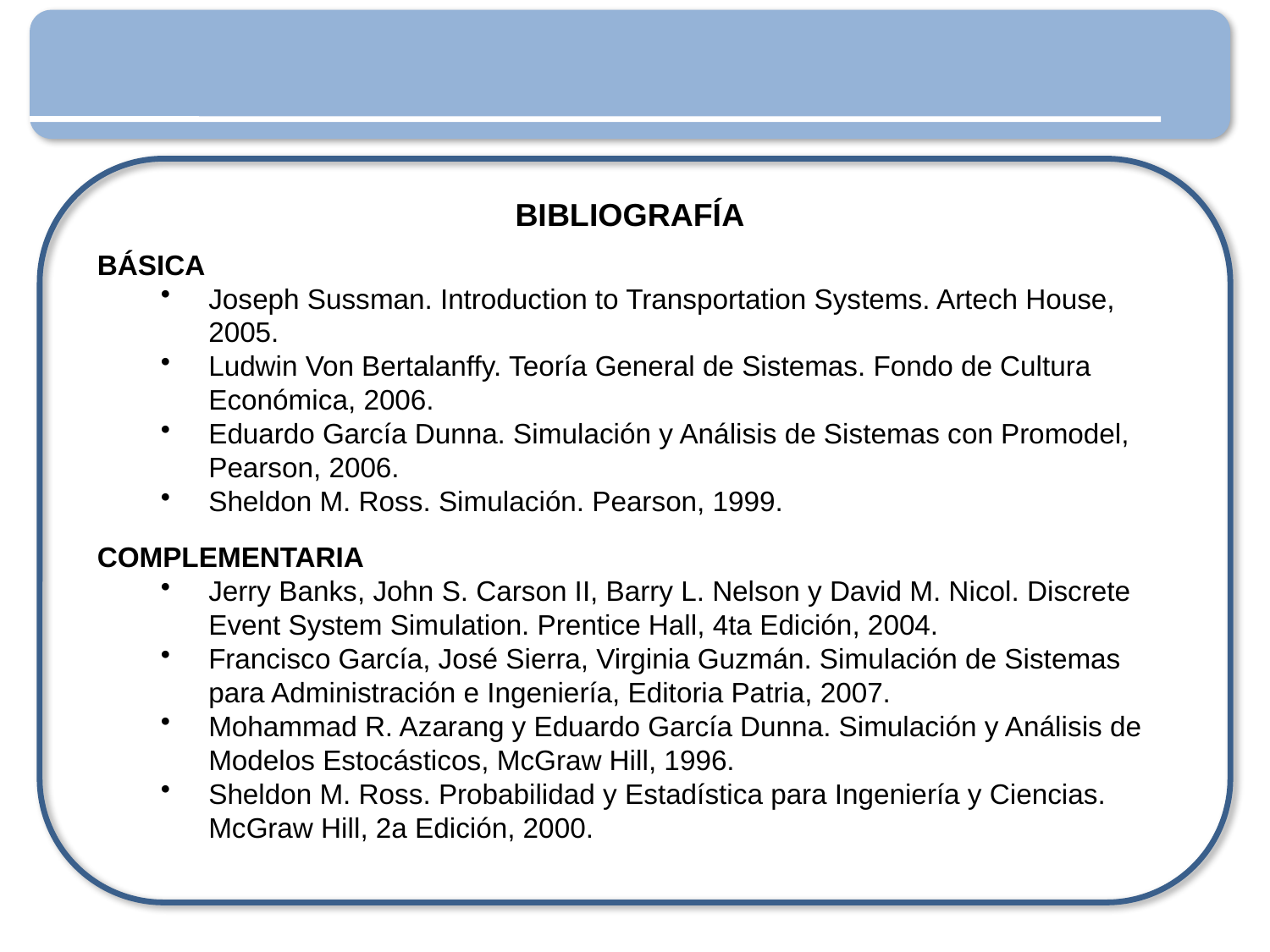

BIBLIOGRAFÍA
BÁSICA
Joseph Sussman. Introduction to Transportation Systems. Artech House, 2005.
Ludwin Von Bertalanffy. Teoría General de Sistemas. Fondo de Cultura Económica, 2006.
Eduardo García Dunna. Simulación y Análisis de Sistemas con Promodel, Pearson, 2006.
Sheldon M. Ross. Simulación. Pearson, 1999.

COMPLEMENTARIA
Jerry Banks, John S. Carson II, Barry L. Nelson y David M. Nicol. Discrete Event System Simulation. Prentice Hall, 4ta Edición, 2004.
Francisco García, José Sierra, Virginia Guzmán. Simulación de Sistemas para Administración e Ingeniería, Editoria Patria, 2007.
Mohammad R. Azarang y Eduardo García Dunna. Simulación y Análisis de Modelos Estocásticos, McGraw Hill, 1996.
Sheldon M. Ross. Probabilidad y Estadística para Ingeniería y Ciencias. McGraw Hill, 2a Edición, 2000.